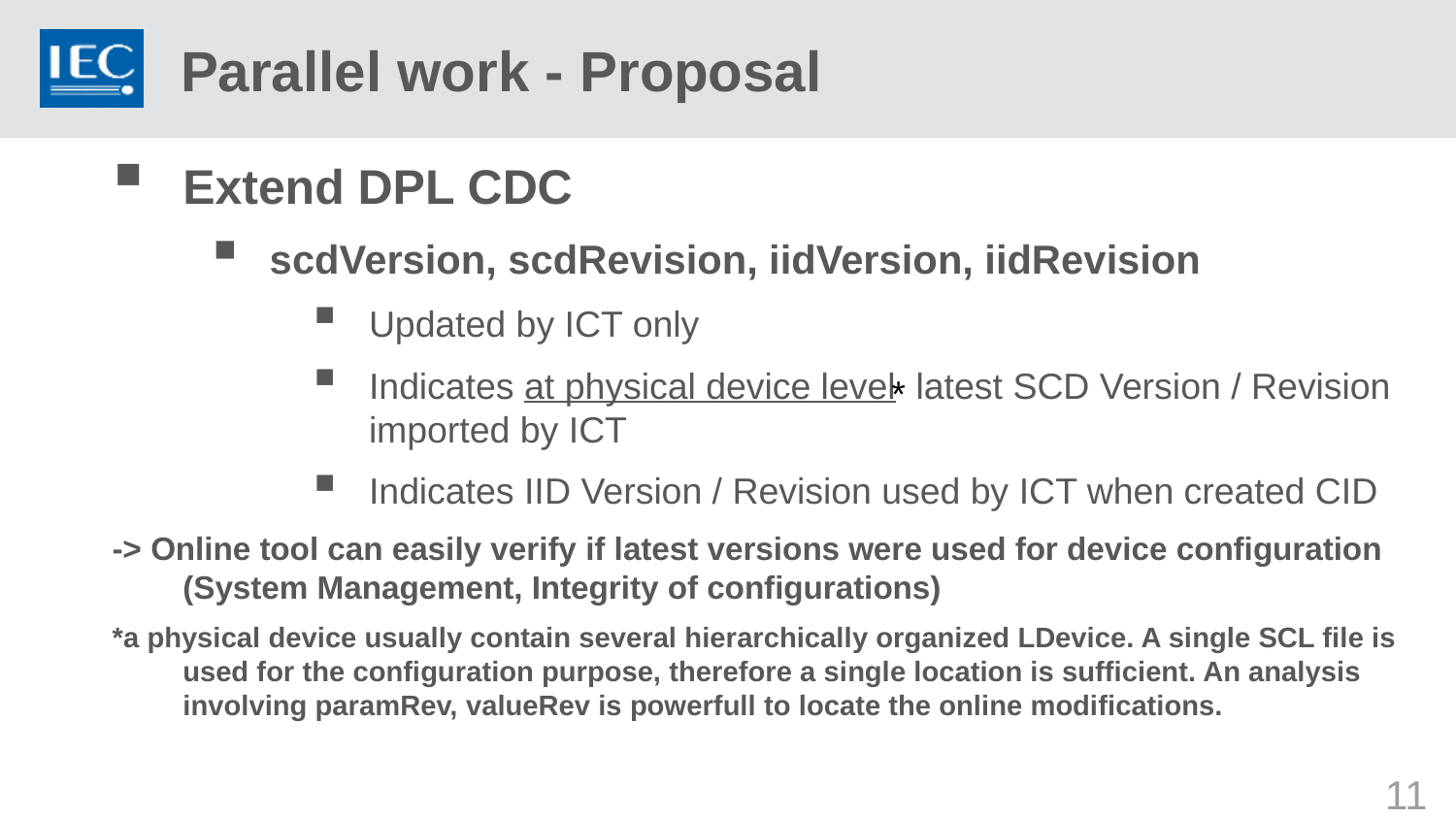

# Parallel work - Proposal
Extend DPL CDC
scdVersion, scdRevision, iidVersion, iidRevision
Updated by ICT only
Indicates at physical device level  latest SCD Version / Revision imported by ICT
Indicates IID Version / Revision used by ICT when created CID
-> Online tool can easily verify if latest versions were used for device configuration (System Management, Integrity of configurations)
*a physical device usually contain several hierarchically organized LDevice. A single SCL file is used for the configuration purpose, therefore a single location is sufficient. An analysis involving paramRev, valueRev is powerfull to locate the online modifications.
*
11